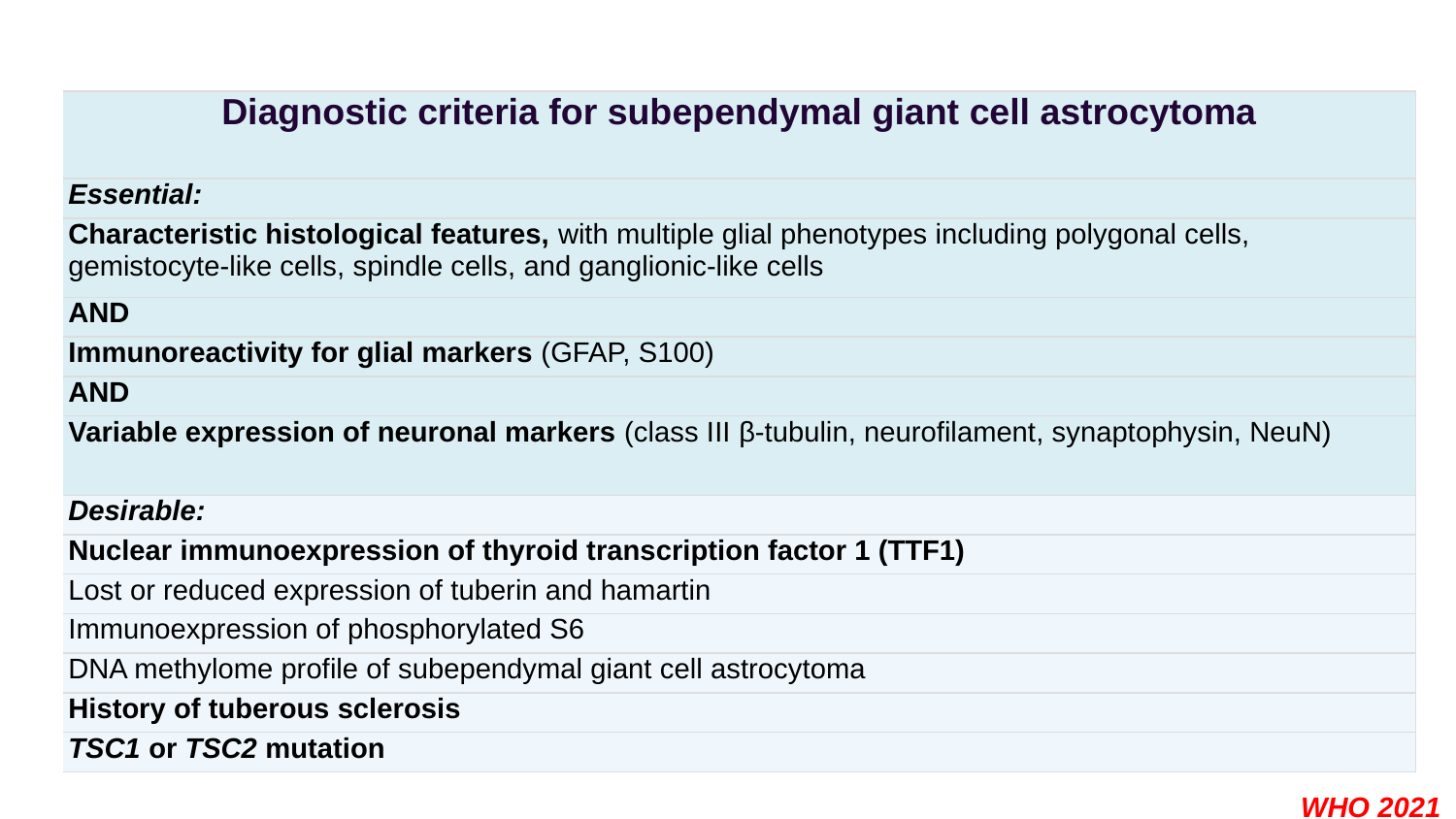

| Diagnostic criteria for subependymal giant cell astrocytoma |
| --- |
| Essential: |
| Characteristic histological features, with multiple glial phenotypes including polygonal cells, gemistocyte-like cells, spindle cells, and ganglionic-like cells |
| AND |
| Immunoreactivity for glial markers (GFAP, S100) |
| AND |
| Variable expression of neuronal markers (class III β-tubulin, neurofilament, synaptophysin, NeuN) |
| Desirable: |
| Nuclear immunoexpression of thyroid transcription factor 1 (TTF1) |
| Lost or reduced expression of tuberin and hamartin |
| Immunoexpression of phosphorylated S6 |
| DNA methylome profile of subependymal giant cell astrocytoma |
| History of tuberous sclerosis |
| TSC1 or TSC2 mutation |
WHO 2021